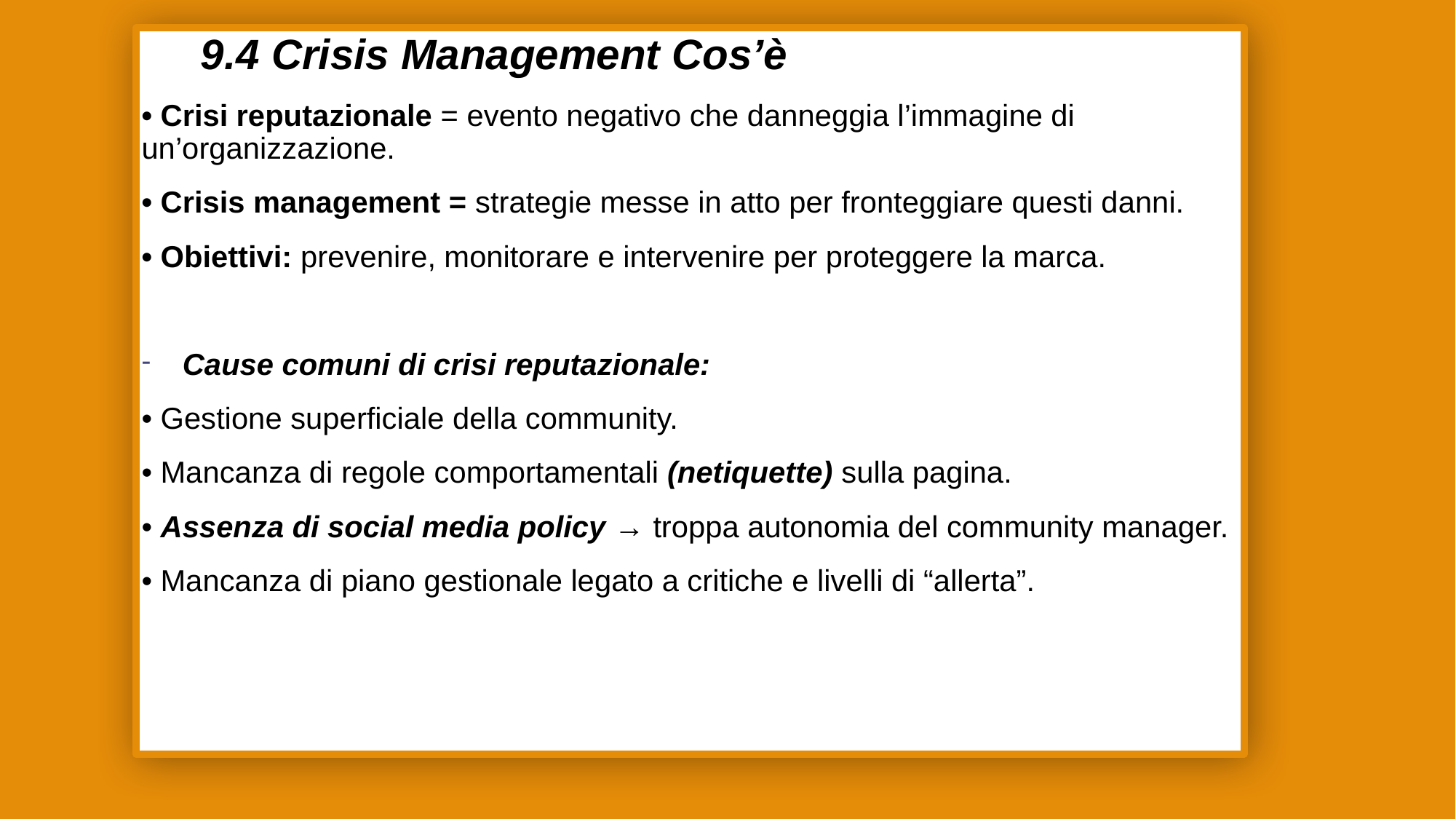

9.4 Crisis Management Cos’è
• Crisi reputazionale = evento negativo che danneggia l’immagine di un’organizzazione.
• Crisis management = strategie messe in atto per fronteggiare questi danni.
• Obiettivi: prevenire, monitorare e intervenire per proteggere la marca.

Cause comuni di crisi reputazionale:
• Gestione superficiale della community.
• Mancanza di regole comportamentali (netiquette) sulla pagina.
• Assenza di social media policy → troppa autonomia del community manager.
• Mancanza di piano gestionale legato a critiche e livelli di “allerta”.